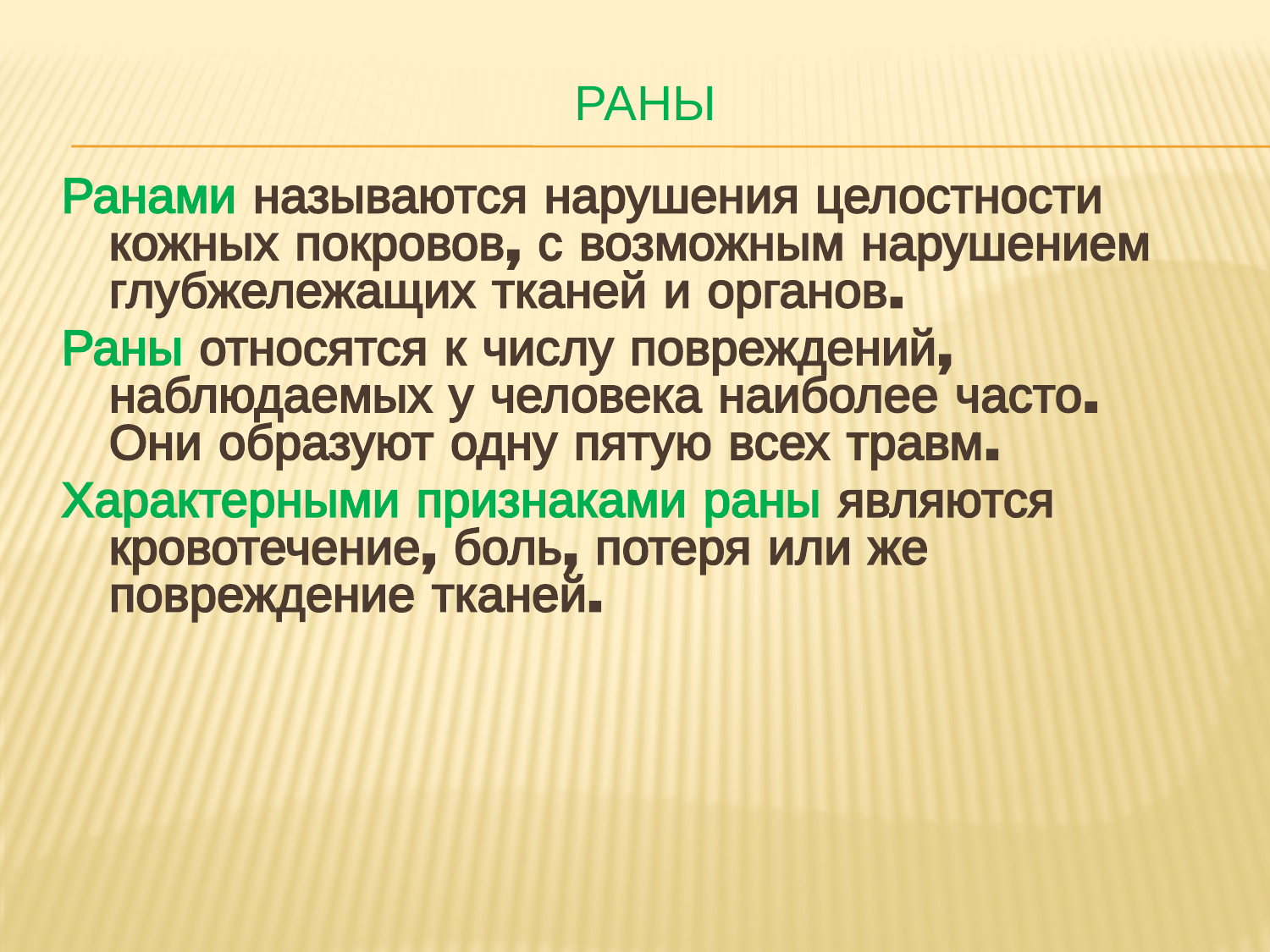

# Раны

Ранами называются нарушения целостности кожных покровов, с возможным нарушением глубжележащих тканей и органов.
Раны относятся к числу повреждений, наблюдаемых у человека наиболее часто. Они образуют одну пятую всех травм.
Характерными признаками раны являются кровотечение, боль, потеря или же повреждение тканей.